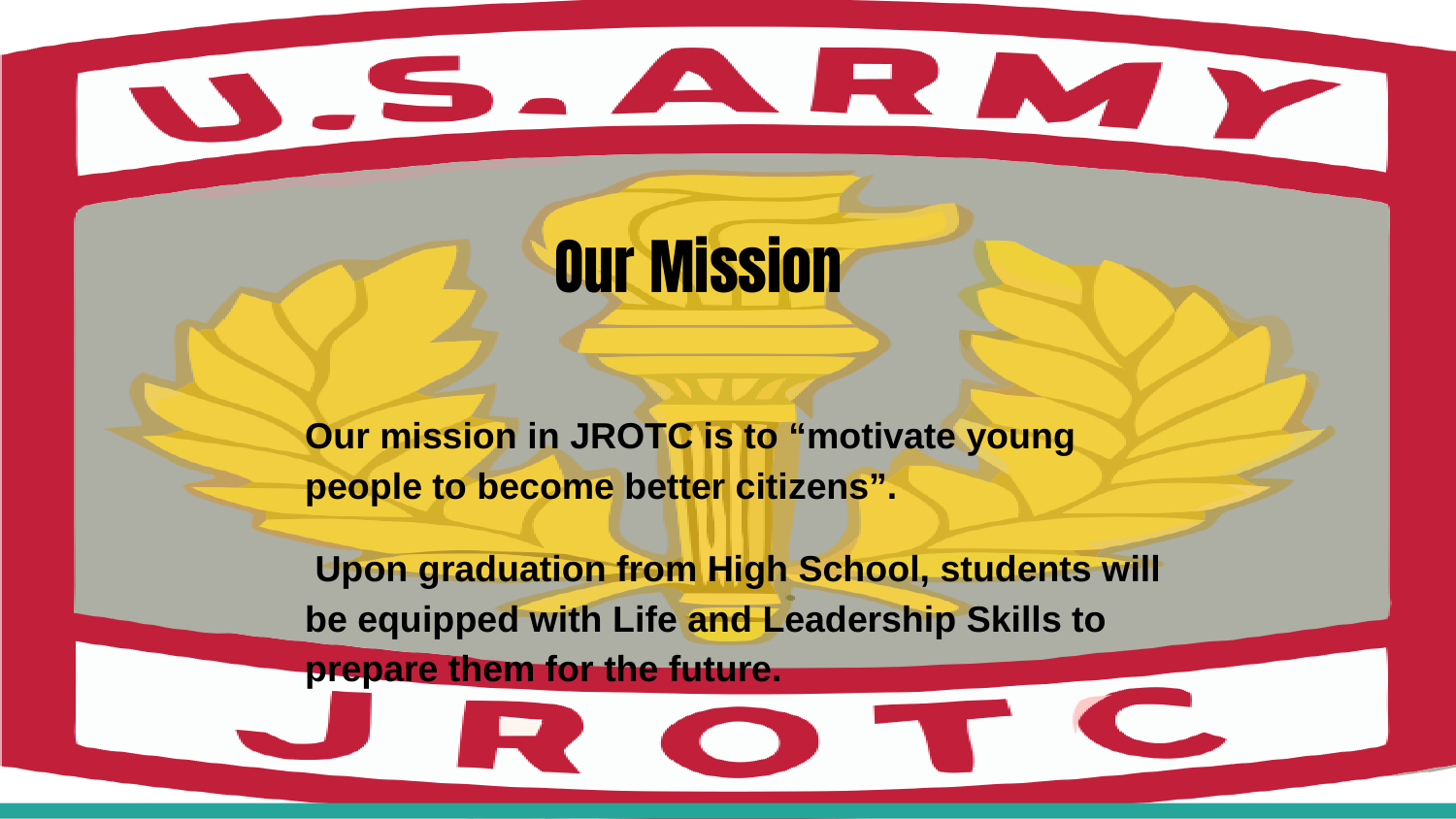

# Our Mission
Our mission in JROTC is to “motivate young people to become better citizens”.
 Upon graduation from High School, students will be equipped with Life and Leadership Skills to prepare them for the future.